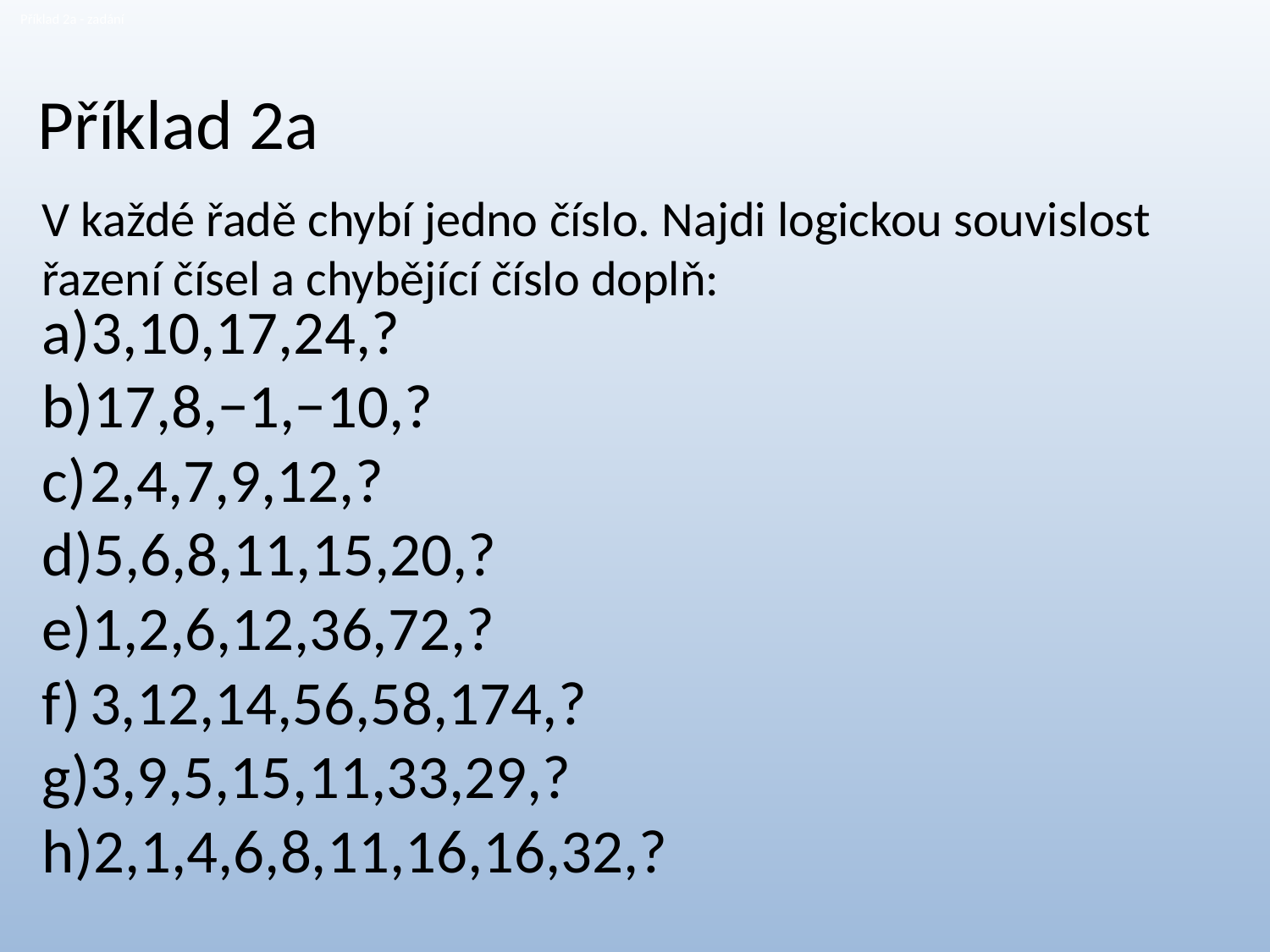

# Příklad 2a - zadání
Příklad 2a
V každé řadě chybí jedno číslo. Najdi logickou souvislost řazení čísel a chybějící číslo doplň:
3,10,17,24,?
17,8,−1,−10,?
2,4,7,9,12,?
5,6,8,11,15,20,?
1,2,6,12,36,72,?
3,12,14,56,58,174,?
3,9,5,15,11,33,29,?
2,1,4,6,8,11,16,16,32,?